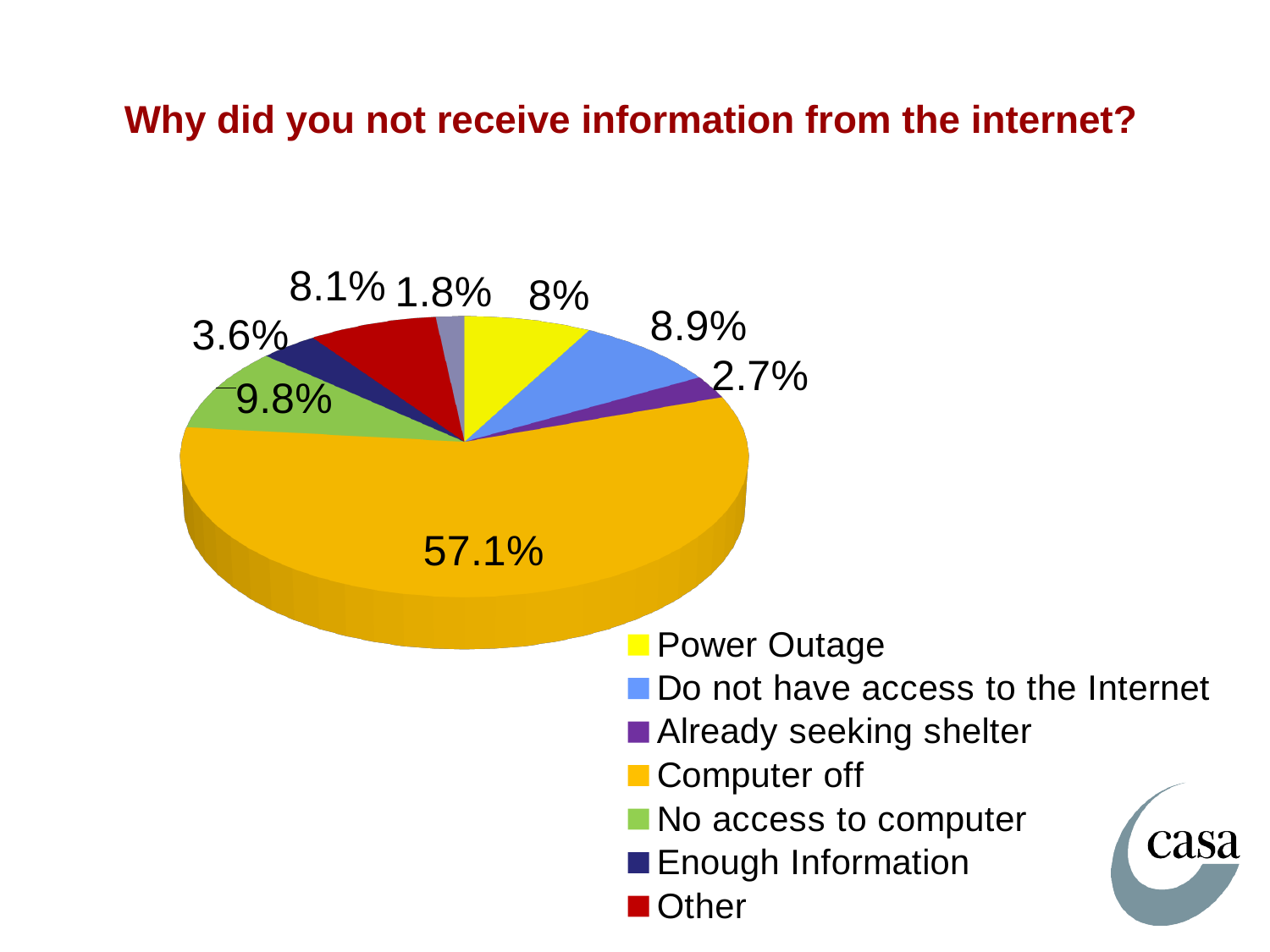

# Why did you not receive information from the internet?

[unsupported chart]